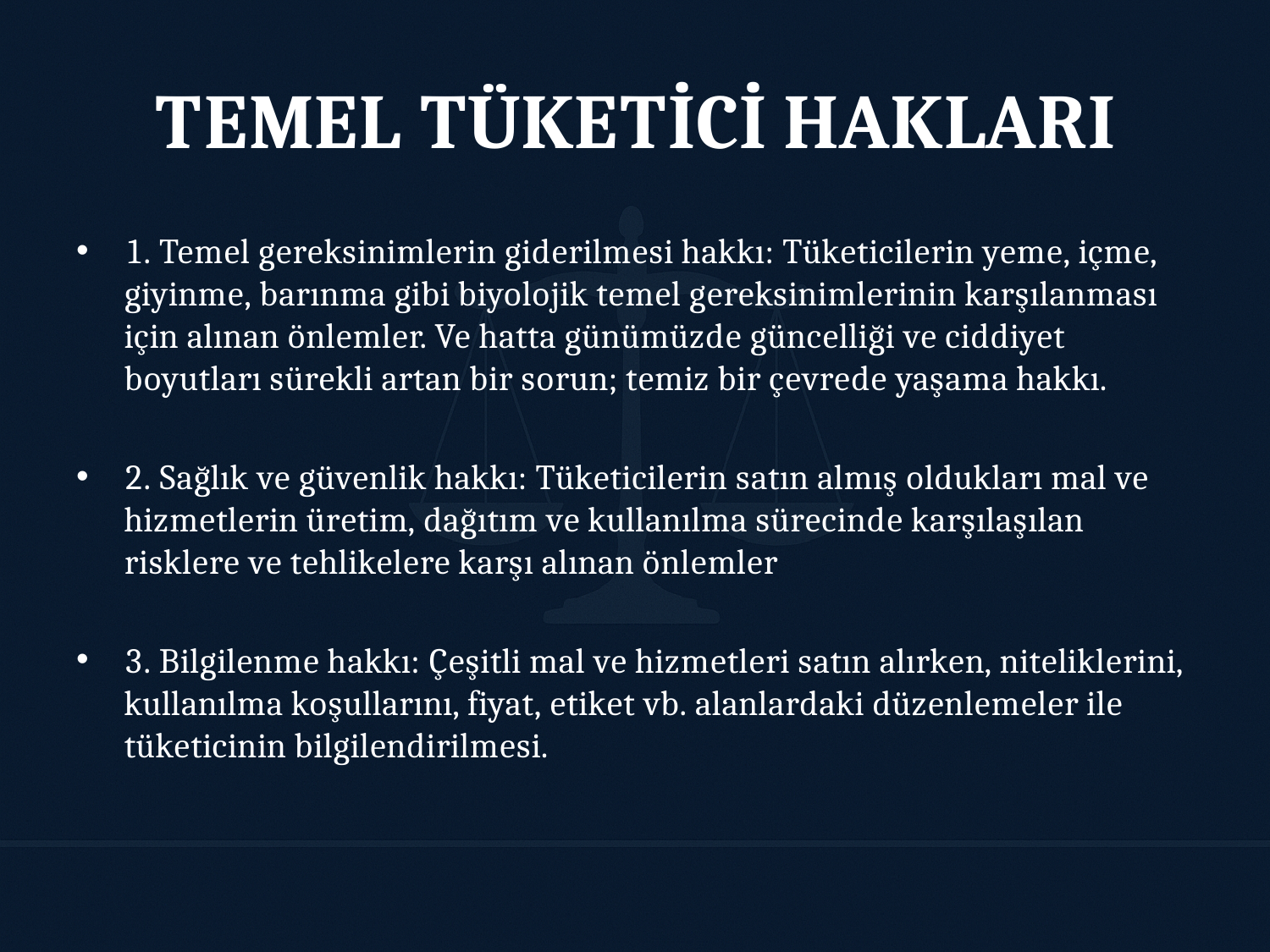

# TEMEL TÜKETİCİ HAKLARI
1. Temel gereksinimlerin giderilmesi hakkı: Tüketicilerin yeme, içme, giyinme, barınma gibi biyolojik temel gereksinimlerinin karşılanması için alınan önlemler. Ve hatta günümüzde güncelliği ve ciddiyet boyutları sürekli artan bir sorun; temiz bir çevrede yaşama hakkı.

2. Sağlık ve güvenlik hakkı: Tüketicilerin satın almış oldukları mal ve hizmetlerin üretim, dağıtım ve kullanılma sürecinde karşılaşılan risklere ve tehlikelere karşı alınan önlemler

3. Bilgilenme hakkı: Çeşitli mal ve hizmetleri satın alırken, niteliklerini, kullanılma koşullarını, fiyat, etiket vb. alanlardaki düzenlemeler ile tüketicinin bilgilendirilmesi.